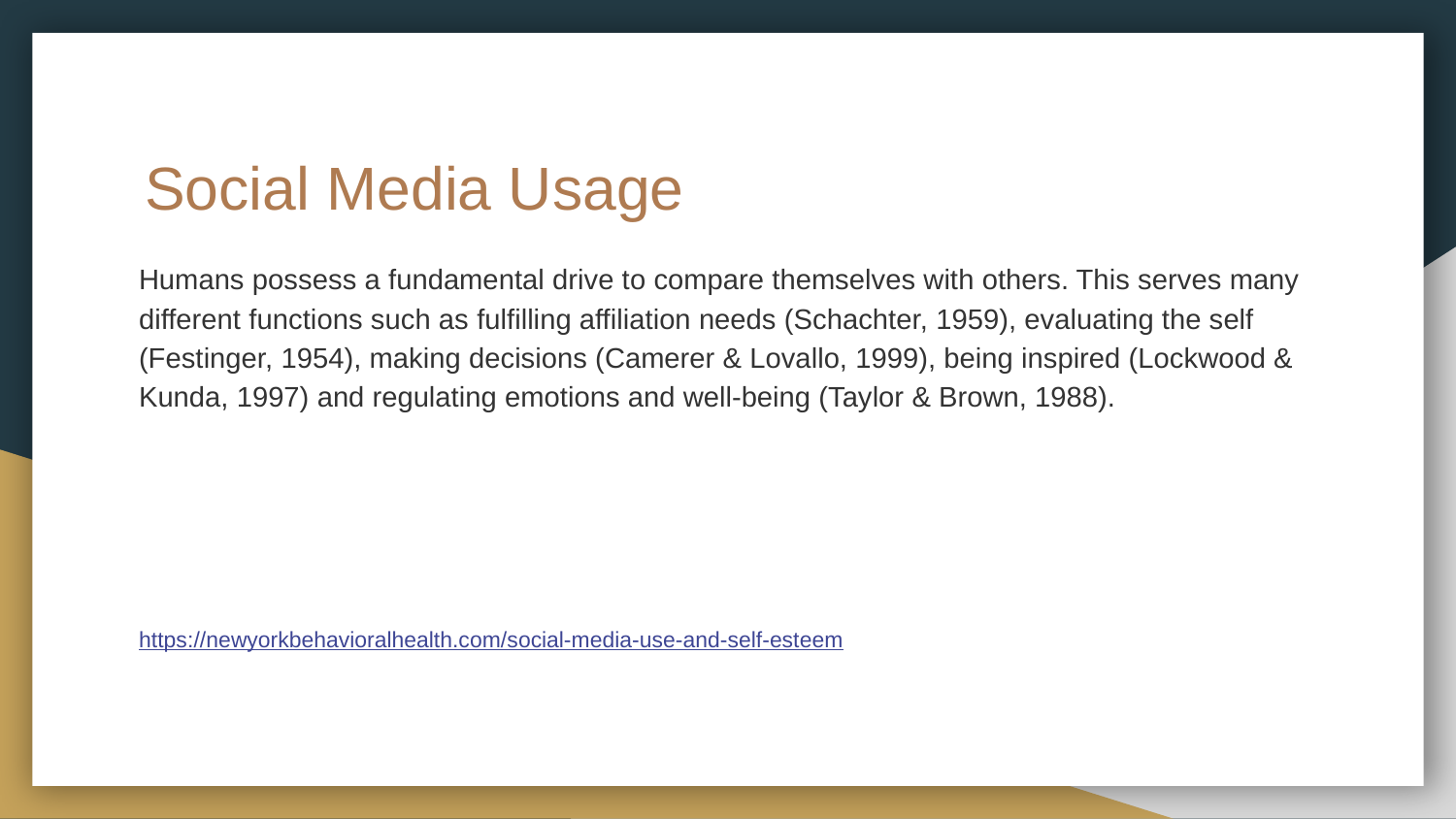

# Social Media Usage
Humans possess a fundamental drive to compare themselves with others. This serves many different functions such as fulfilling affiliation needs (Schachter, 1959), evaluating the self (Festinger, 1954), making decisions (Camerer & Lovallo, 1999), being inspired (Lockwood & Kunda, 1997) and regulating emotions and well-being (Taylor & Brown, 1988).

https://newyorkbehavioralhealth.com/social-media-use-and-self-esteem